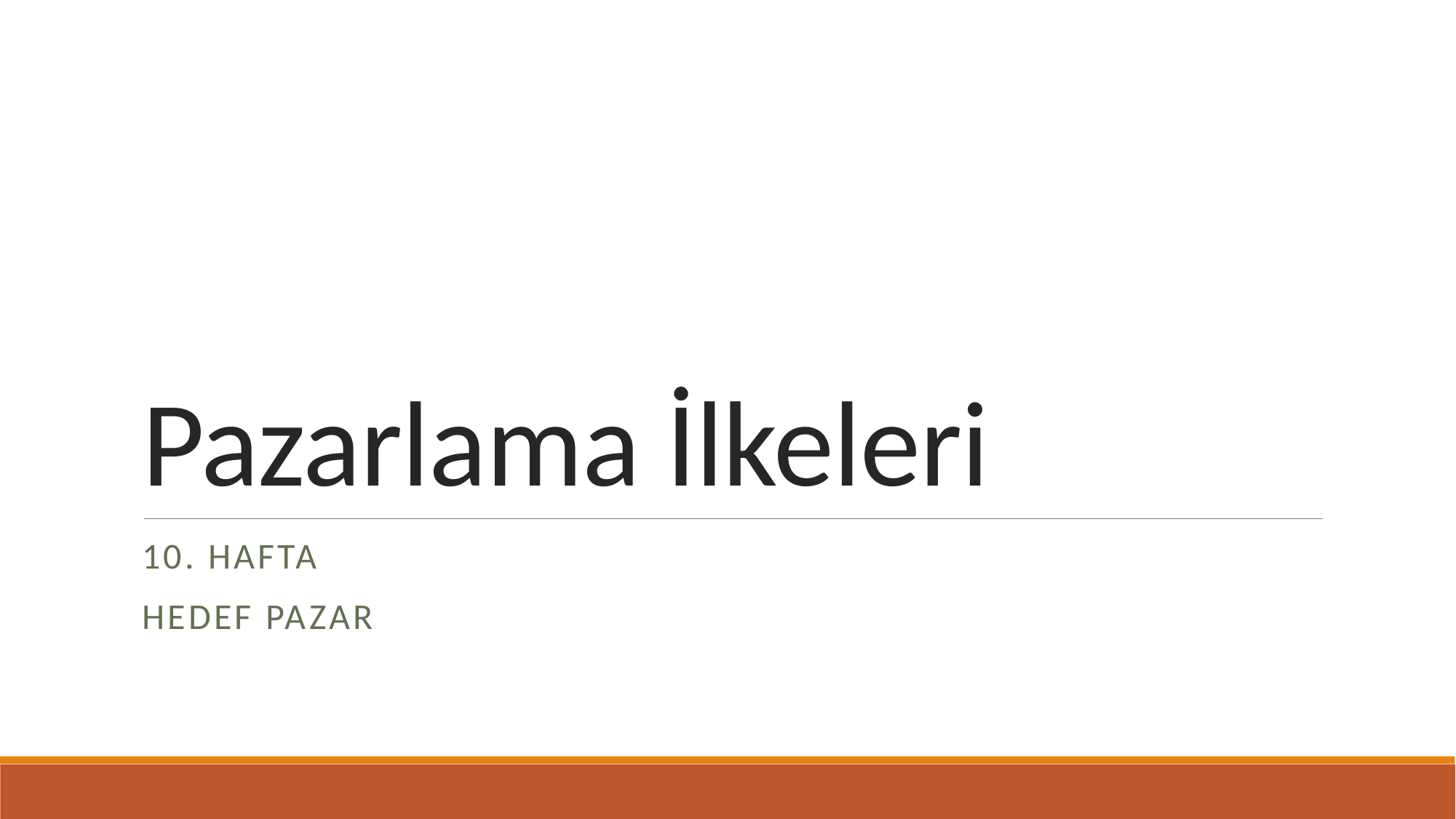

# Pazarlama İlkeleri
10. Hafta
Hedef pazar